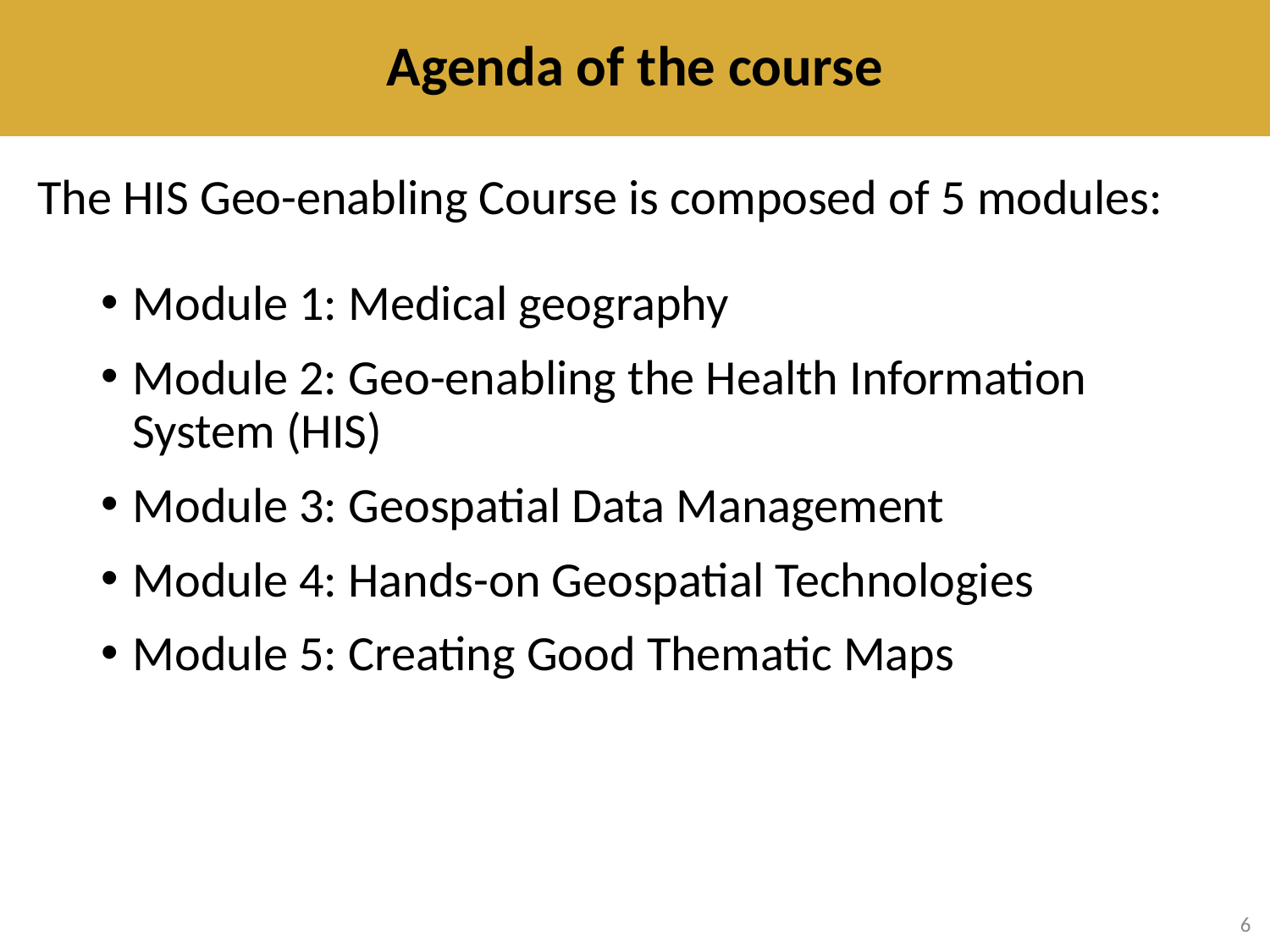

Agenda of the course
The HIS Geo-enabling Course is composed of 5 modules:

Module 1: Medical geography
Module 2: Geo-enabling the Health Information System (HIS)
Module 3: Geospatial Data Management
Module 4: Hands-on Geospatial Technologies
Module 5: Creating Good Thematic Maps

6